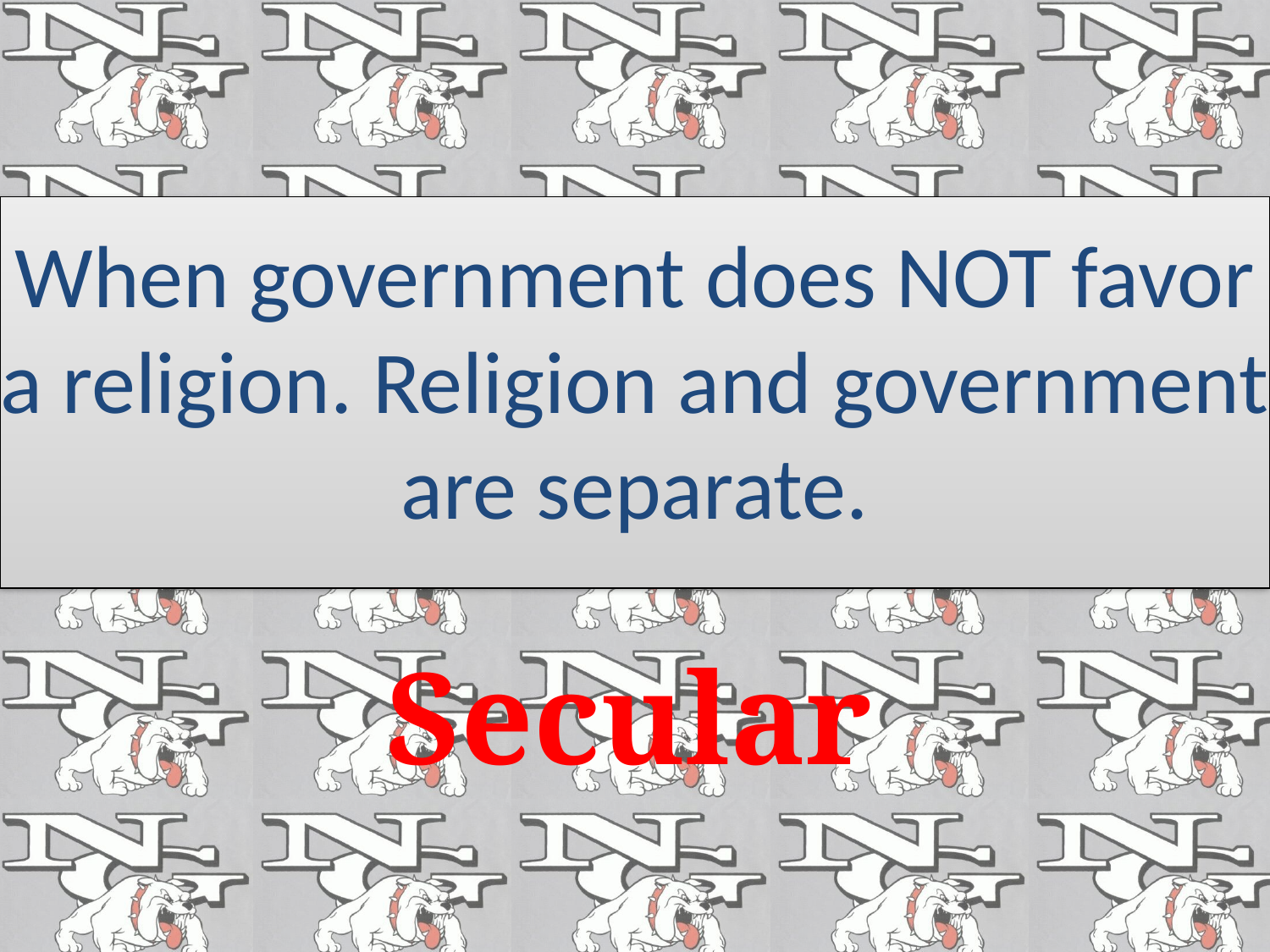

#

When government does NOT favor a religion. Religion and government are separate.

Secular